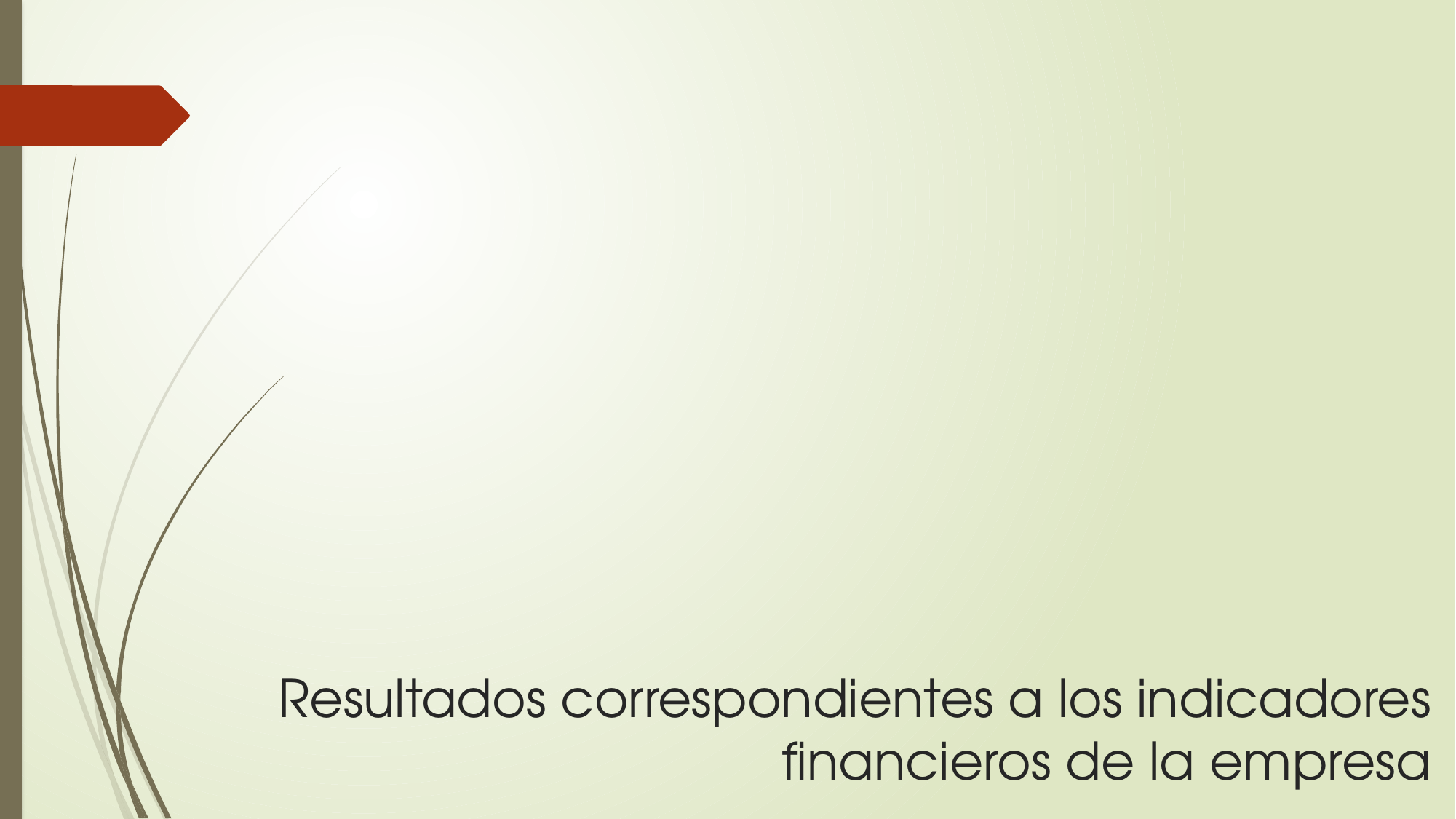

# Resultados correspondientes a los indicadores financieros de la empresa